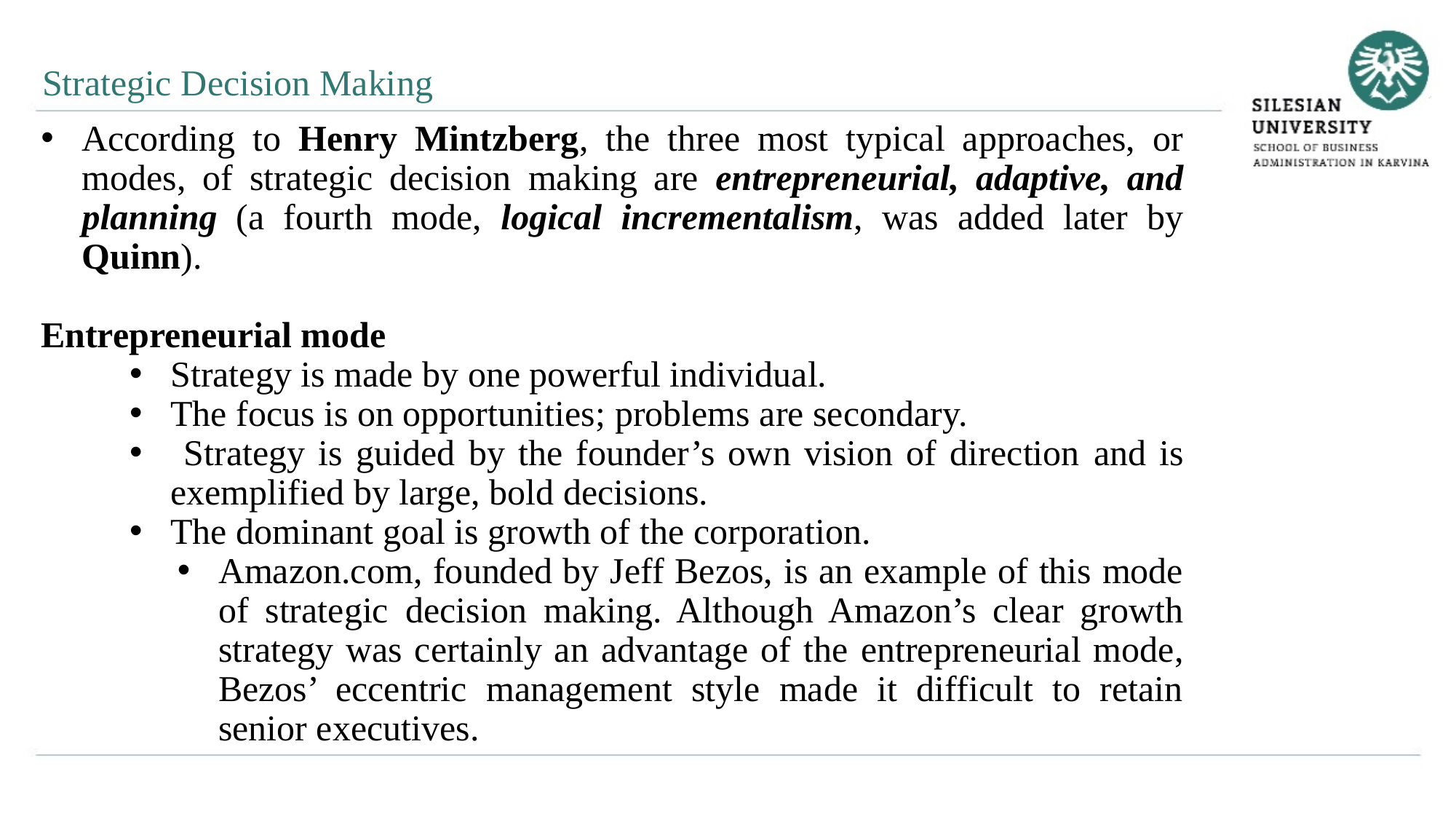

Strategic Decision Making
According to Henry Mintzberg, the three most typical approaches, or modes, of strategic decision making are entrepreneurial, adaptive, and planning (a fourth mode, logical incrementalism, was added later by Quinn).

Entrepreneurial mode
Strategy is made by one powerful individual.
The focus is on opportunities; problems are secondary.
 Strategy is guided by the founder’s own vision of direction and is exemplified by large, bold decisions.
The dominant goal is growth of the corporation.
Amazon.com, founded by Jeff Bezos, is an example of this mode of strategic decision making. Although Amazon’s clear growth strategy was certainly an advantage of the entrepreneurial mode, Bezos’ eccentric management style made it difficult to retain senior executives.